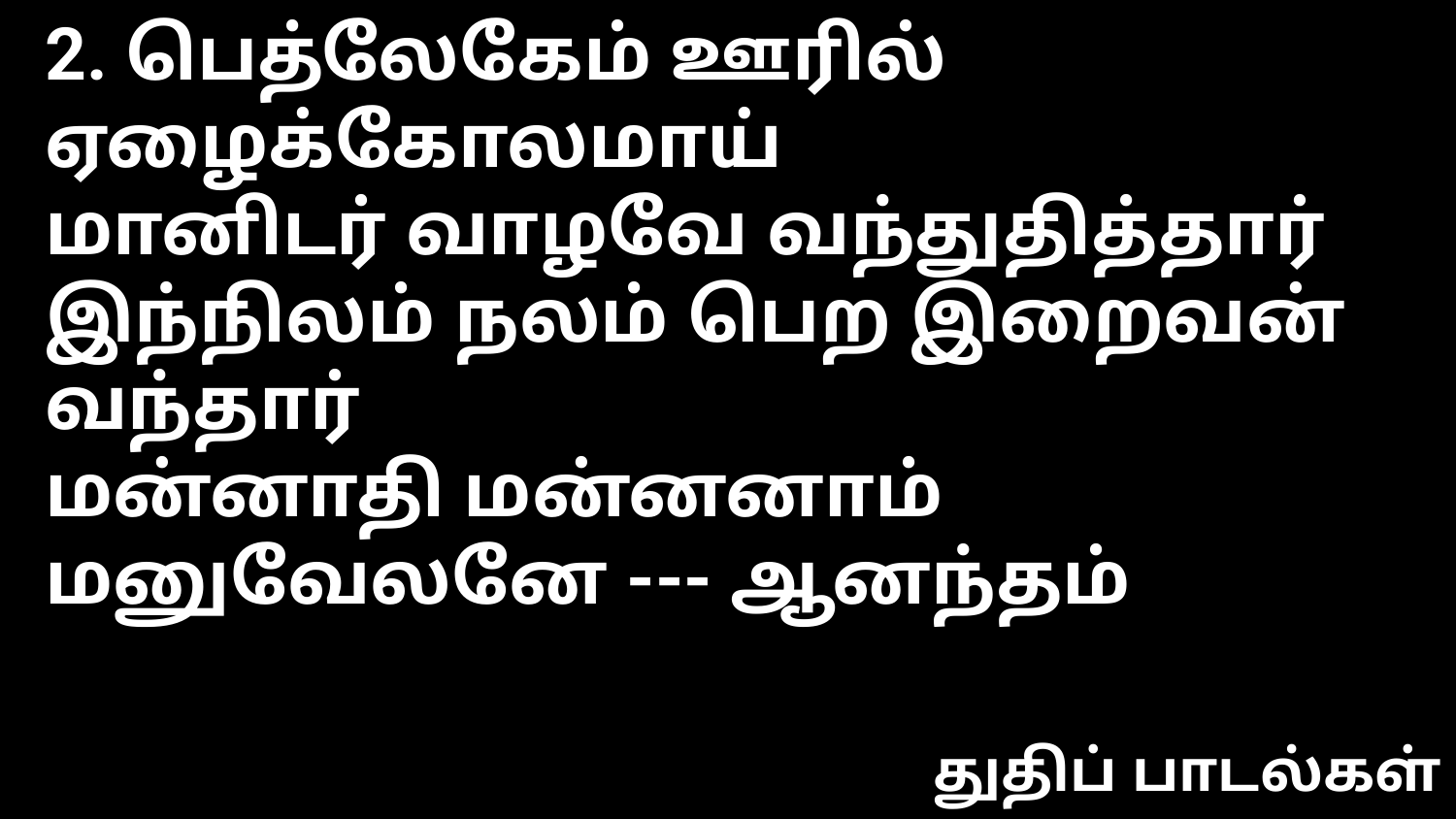

2. பெத்லேகேம் ஊரில் ஏழைக்கோலமாய்
மானிடர் வாழவே வந்துதித்தார்
இந்நிலம் நலம் பெற இறைவன் வந்தார்
மன்னாதி மன்னனாம் மனுவேலனே --- ஆனந்தம்

துதிப் பாடல்கள்